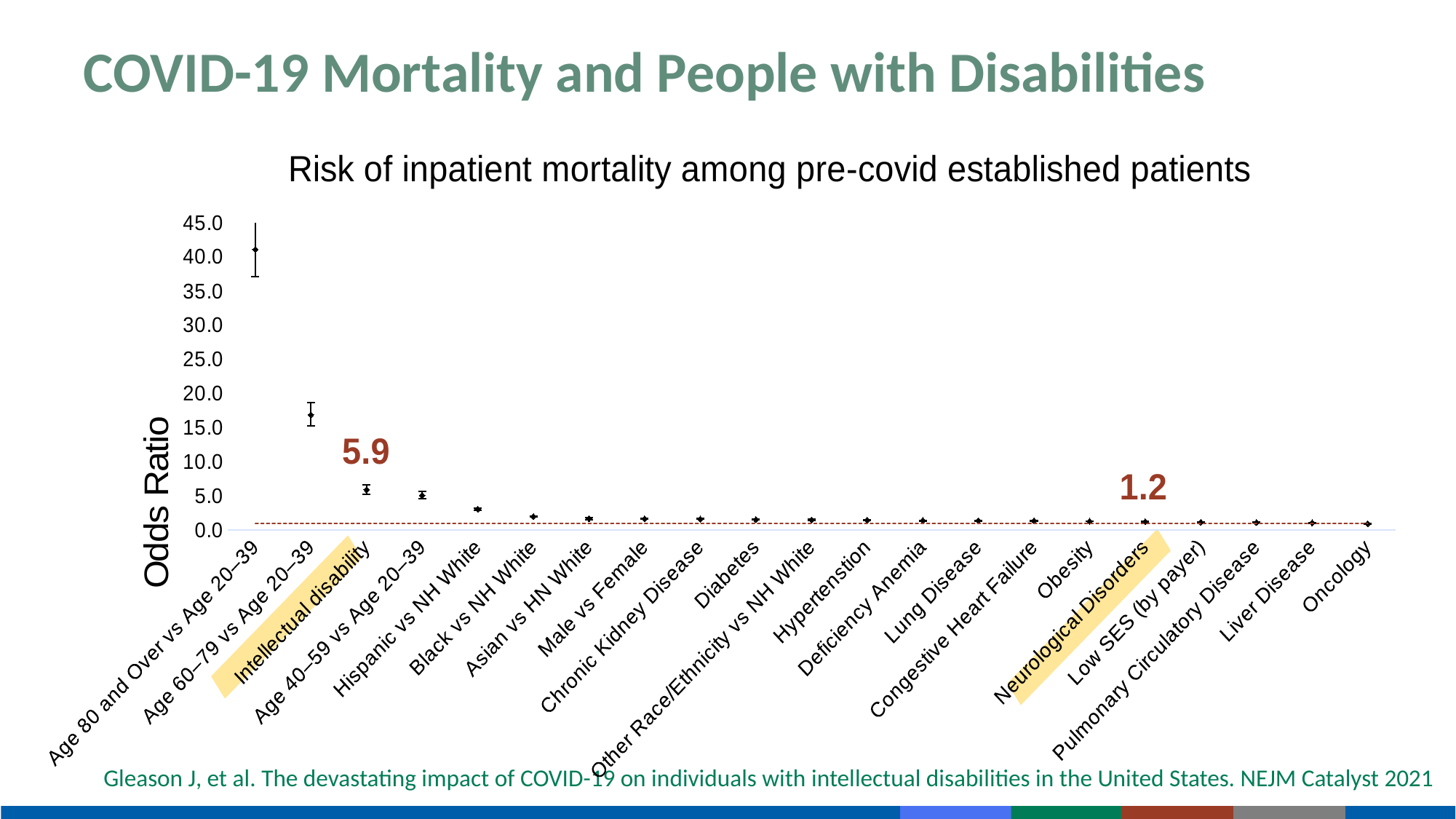

# COVID-19 Mortality and People with Disabilities

### Chart: Risk of inpatient mortality among pre-covid established patients

| Category | Age-adjusted prevalence ratio |  |
|---|---|---|
| Age 80 and Over vs Age 20–39 | 41.07 | 1.0 |
| Age 60–79 vs Age 20–39 | 16.88 | 1.0 |
| Intellectual disability | 5.909 | 1.0 |
| Age 40–59 vs Age 20–39 | 5.088 | 1.0 |
| Hispanic vs NH White | 3.056 | 1.0 |
| Black vs NH White | 2.002 | 1.0 |
| Asian vs HN White | 1.678 | 1.0 |
| Male vs Female | 1.649 | 1.0 |
| Chronic Kidney Disease | 1.619 | 1.0 |
| Diabetes | 1.535 | 1.0 |
| Other Race/Ethnicity vs NH White | 1.494 | 1.0 |
| Hypertenstion | 1.458 | 1.0 |
| Deficiency Anemia | 1.392 | 1.0 |
| Lung Disease | 1.381 | 1.0 |
| Congestive Heart Failure | 1.372 | 1.0 |
| Obesity | 1.29 | 1.0 |
| Neurological Disorders | 1.223 | 1.0 |
| Low SES (by payer) | 1.143 | 1.0 |
| Pulmonary Circulatory Disease | 1.106 | 1.0 |
| Liver Disease | 1.068 | 1.0 |
| Oncology | 0.936 | 1.0 |

Gleason J, et al. The devastating impact of COVID-19 on individuals with intellectual disabilities in the United States. NEJM Catalyst 2021